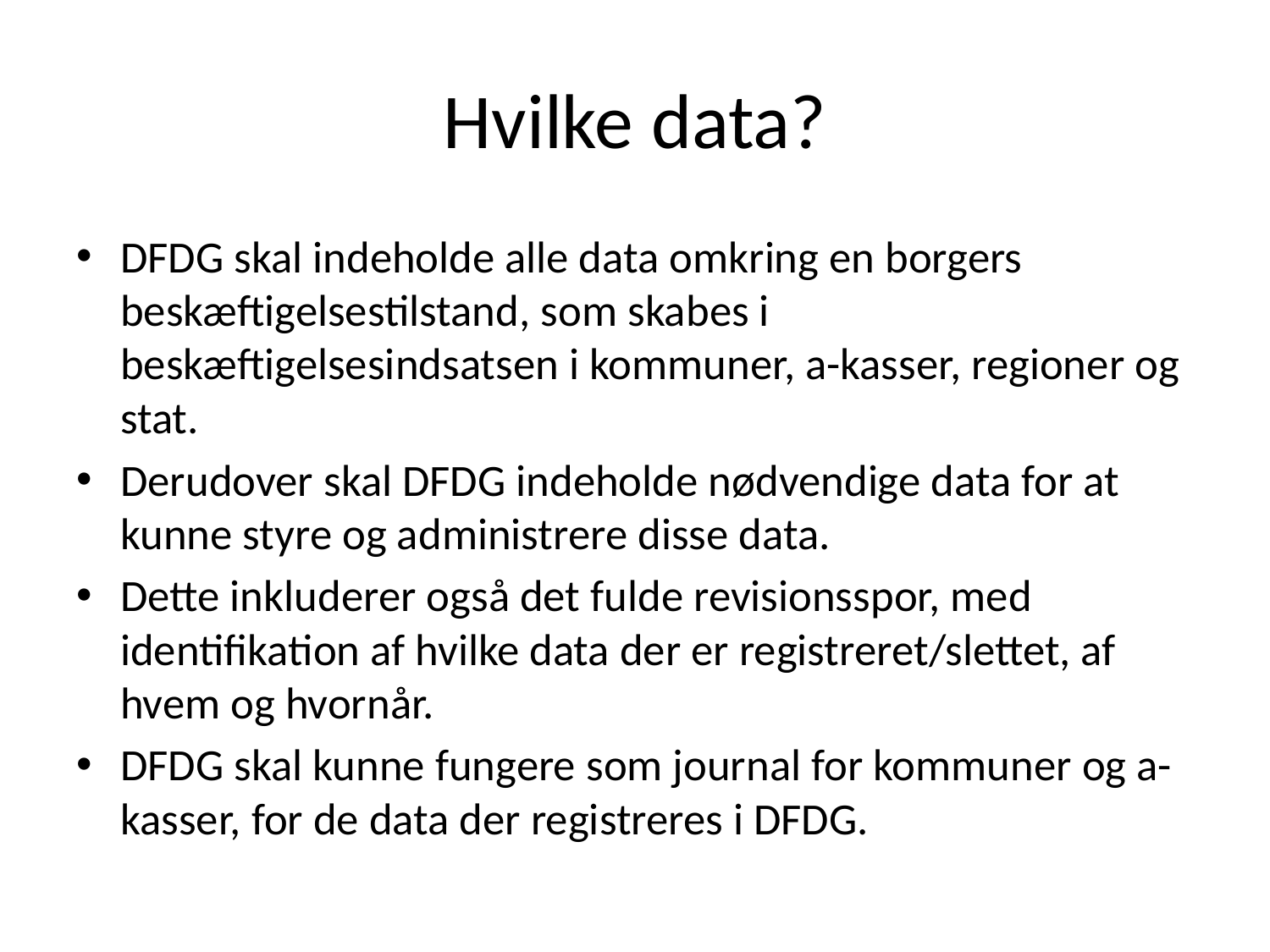

# Hvilke data?
DFDG skal indeholde alle data omkring en borgers beskæftigelsestilstand, som skabes i beskæftigelsesindsatsen i kommuner, a-kasser, regioner og stat.
Derudover skal DFDG indeholde nødvendige data for at kunne styre og administrere disse data.
Dette inkluderer også det fulde revisionsspor, med identifikation af hvilke data der er registreret/slettet, af hvem og hvornår.
DFDG skal kunne fungere som journal for kommuner og a-kasser, for de data der registreres i DFDG.